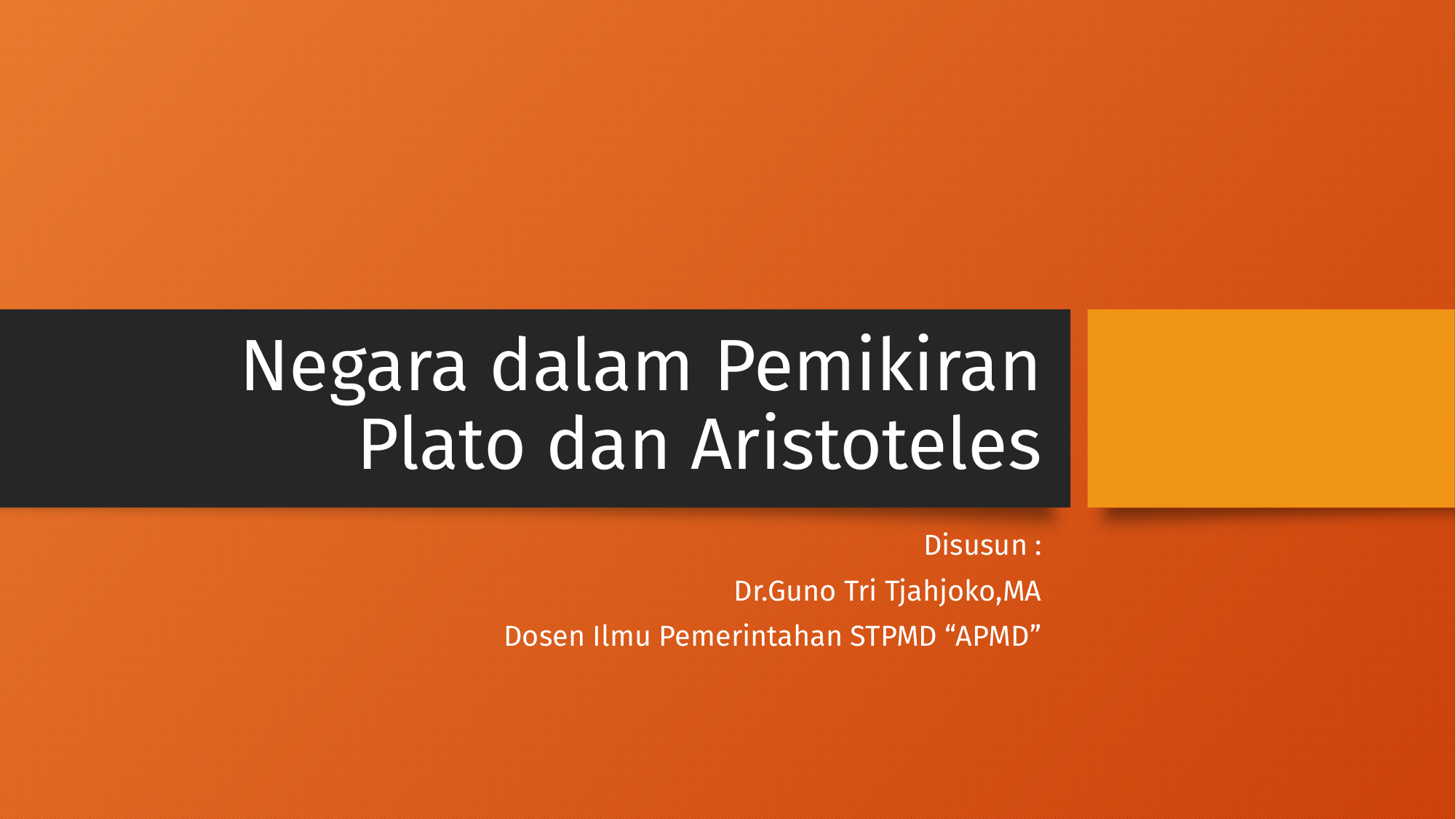

# Negara dalam Pemikiran Plato dan Aristoteles
Disusun :
Dr.Guno Tri Tjahjoko,MA
Dosen Ilmu Pemerintahan STPMD “APMD”